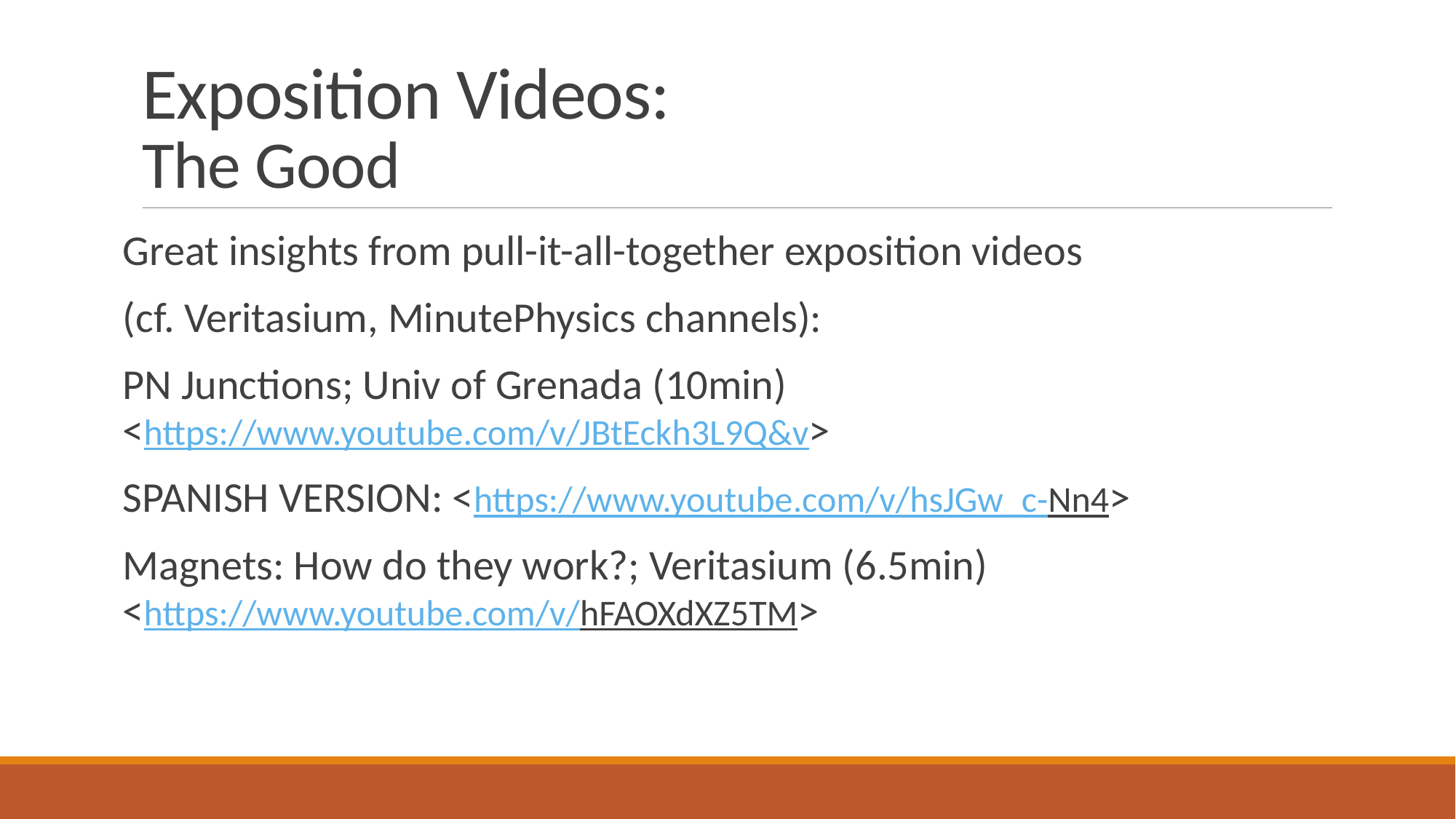

# Exposition Videos: The Good
Great insights from pull-it-all-together exposition videos
(cf. Veritasium, MinutePhysics channels):
PN Junctions; Univ of Grenada (10min)
<https://www.youtube.com/v/JBtEckh3L9Q&v>
SPANISH VERSION: <https://www.youtube.com/v/hsJGw_c-Nn4>
Magnets: How do they work?; Veritasium (6.5min)
<https://www.youtube.com/v/hFAOXdXZ5TM>